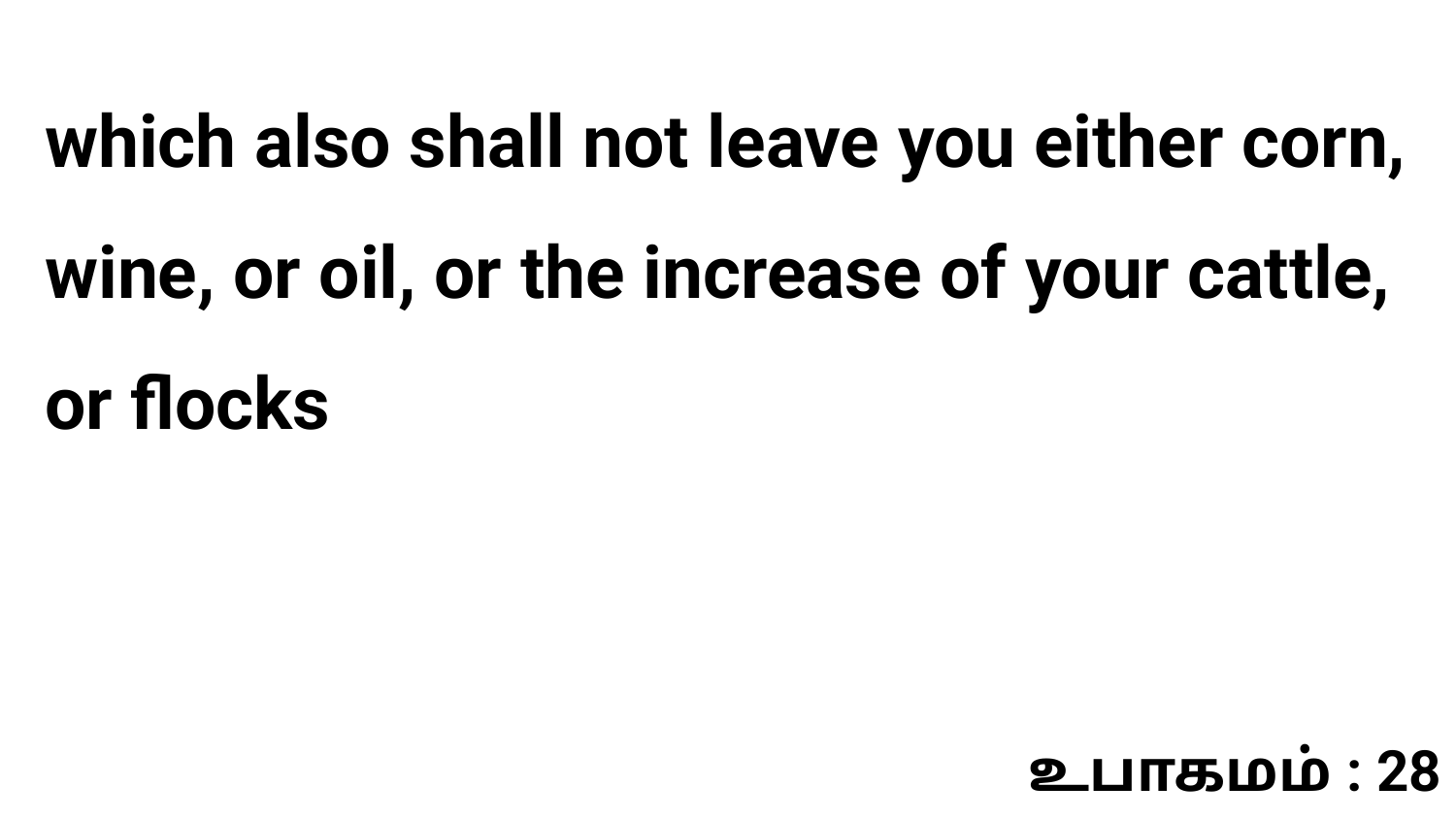

which also shall not leave you either corn, wine, or oil, or the increase of your cattle, or flocks
உபாகமம் : 28